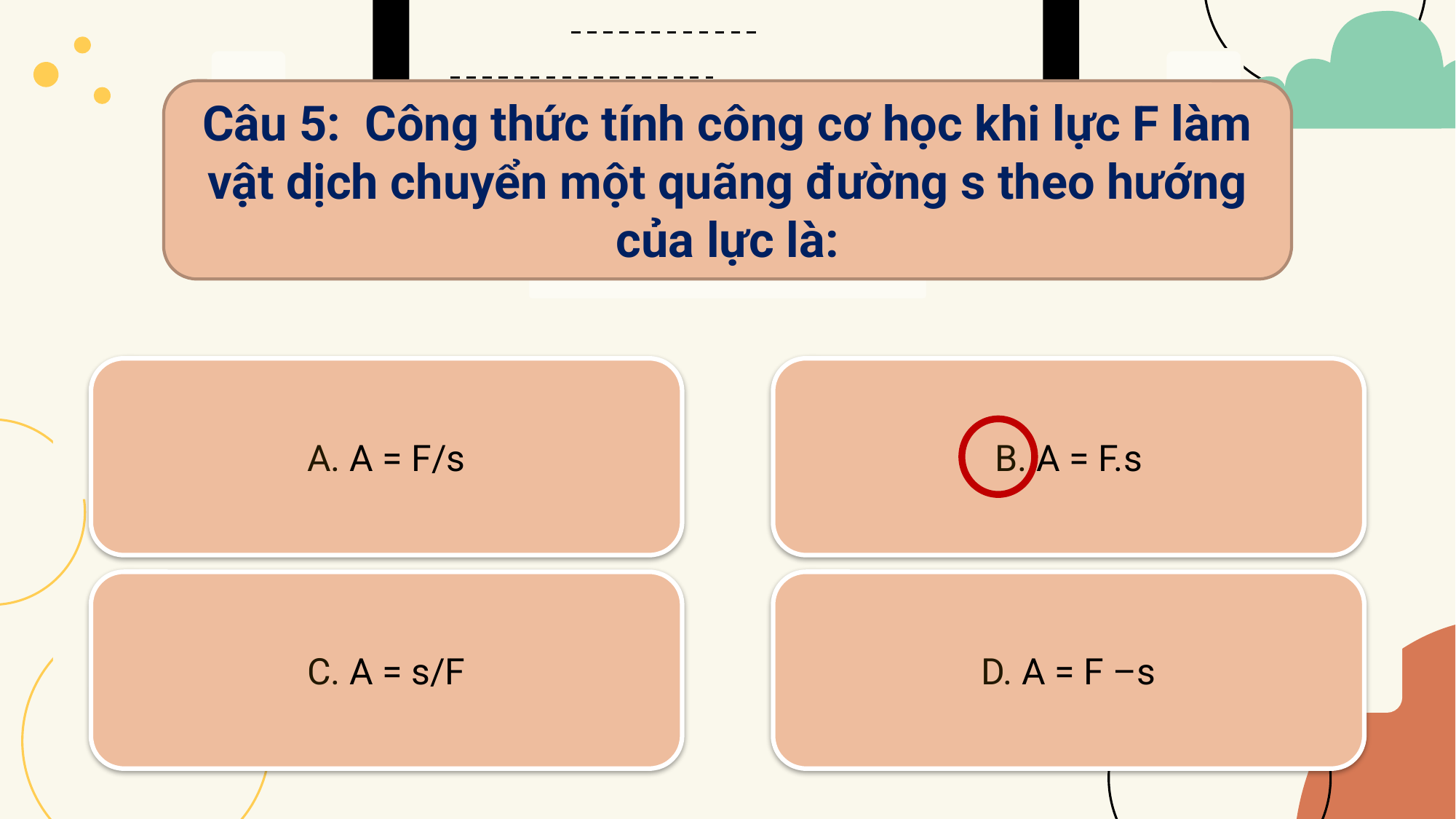

Câu 5:  Công thức tính công cơ học khi lực F làm vật dịch chuyển một quãng đường s theo hướng của lực là:

A. A = F/s
B. A = F.s

C. A = s/F
D. A = F –s